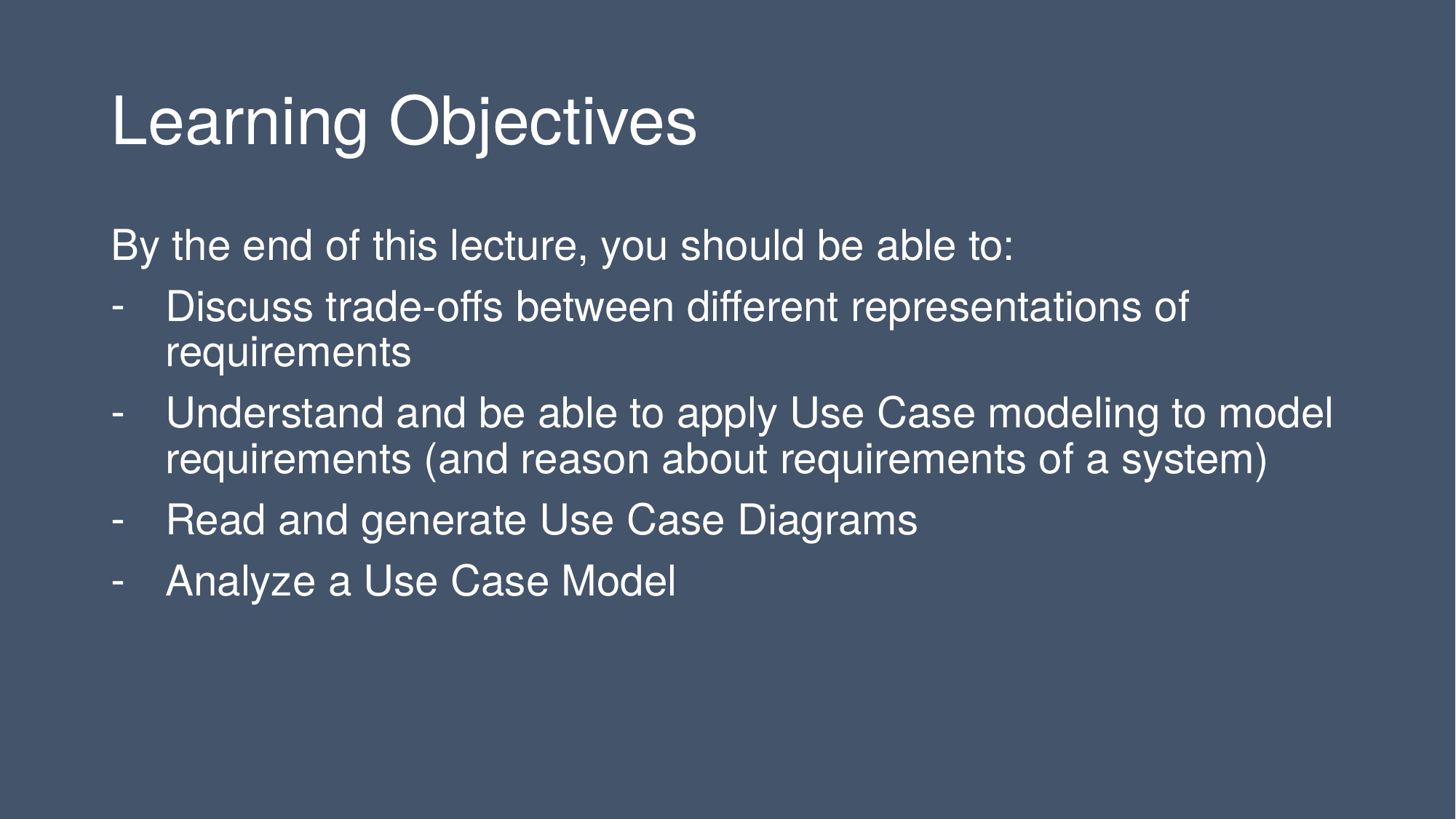

# Learning Objectives
By the end of this lecture, you should be able to:
Discuss trade-offs between different representations of requirements
Understand and be able to apply Use Case modeling to model requirements (and reason about requirements of a system)
Read and generate Use Case Diagrams
Analyze a Use Case Model